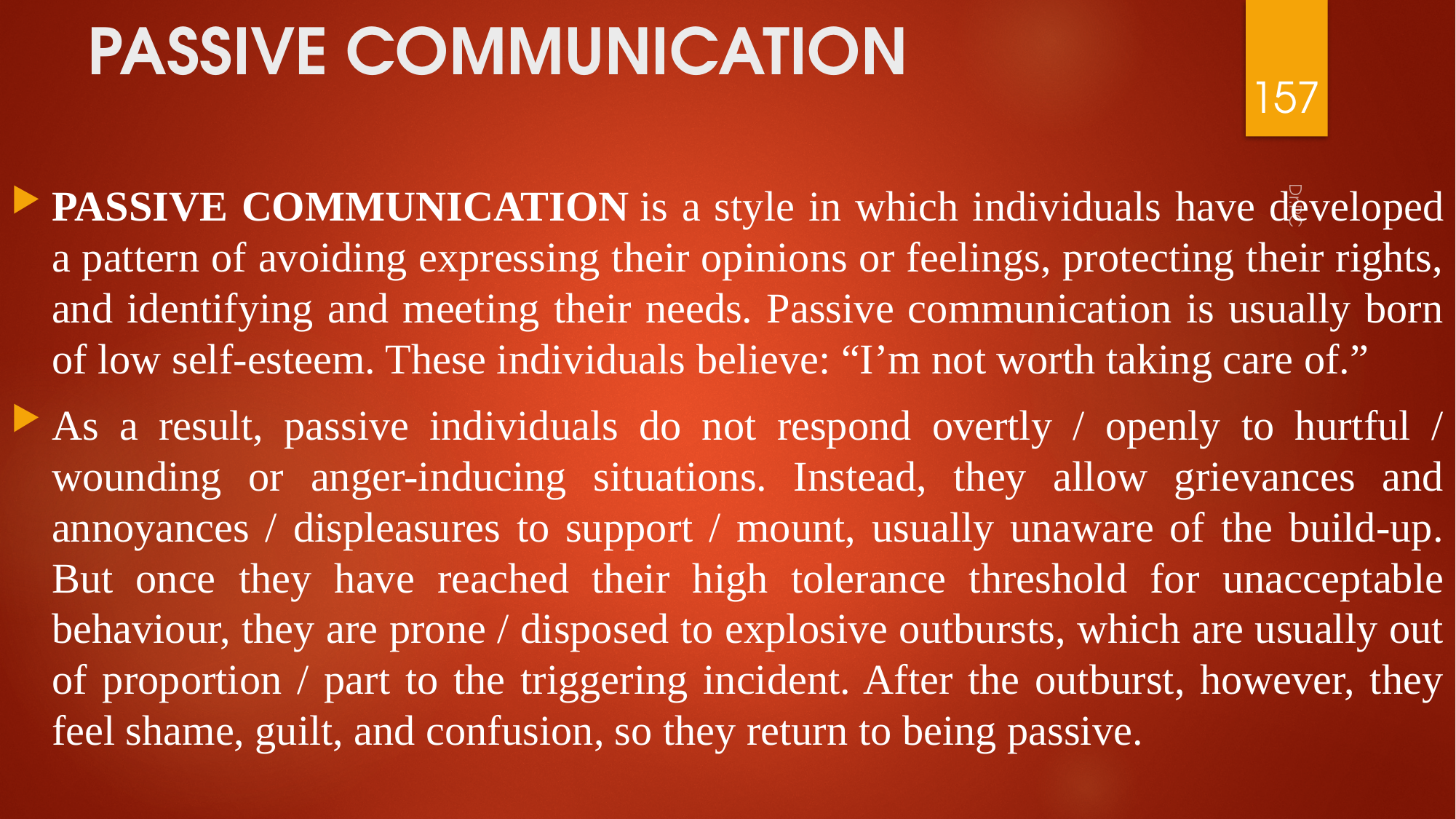

# PASSIVE COMMUNICATION
157
PASSIVE COMMUNICATION is a style in which individuals have developed a pattern of avoiding expressing their opinions or feelings, protecting their rights, and identifying and meeting their needs. Passive communication is usually born of low self-esteem. These individuals believe: “I’m not worth taking care of.”
As a result, passive individuals do not respond overtly / openly to hurtful / wounding or anger-inducing situations. Instead, they allow grievances and annoyances / displeasures to support / mount, usually unaware of the build-up. But once they have reached their high tolerance threshold for unacceptable behaviour, they are prone / disposed to explosive outbursts, which are usually out of proportion / part to the triggering incident. After the outburst, however, they feel shame, guilt, and confusion, so they return to being passive.

Dr.PC